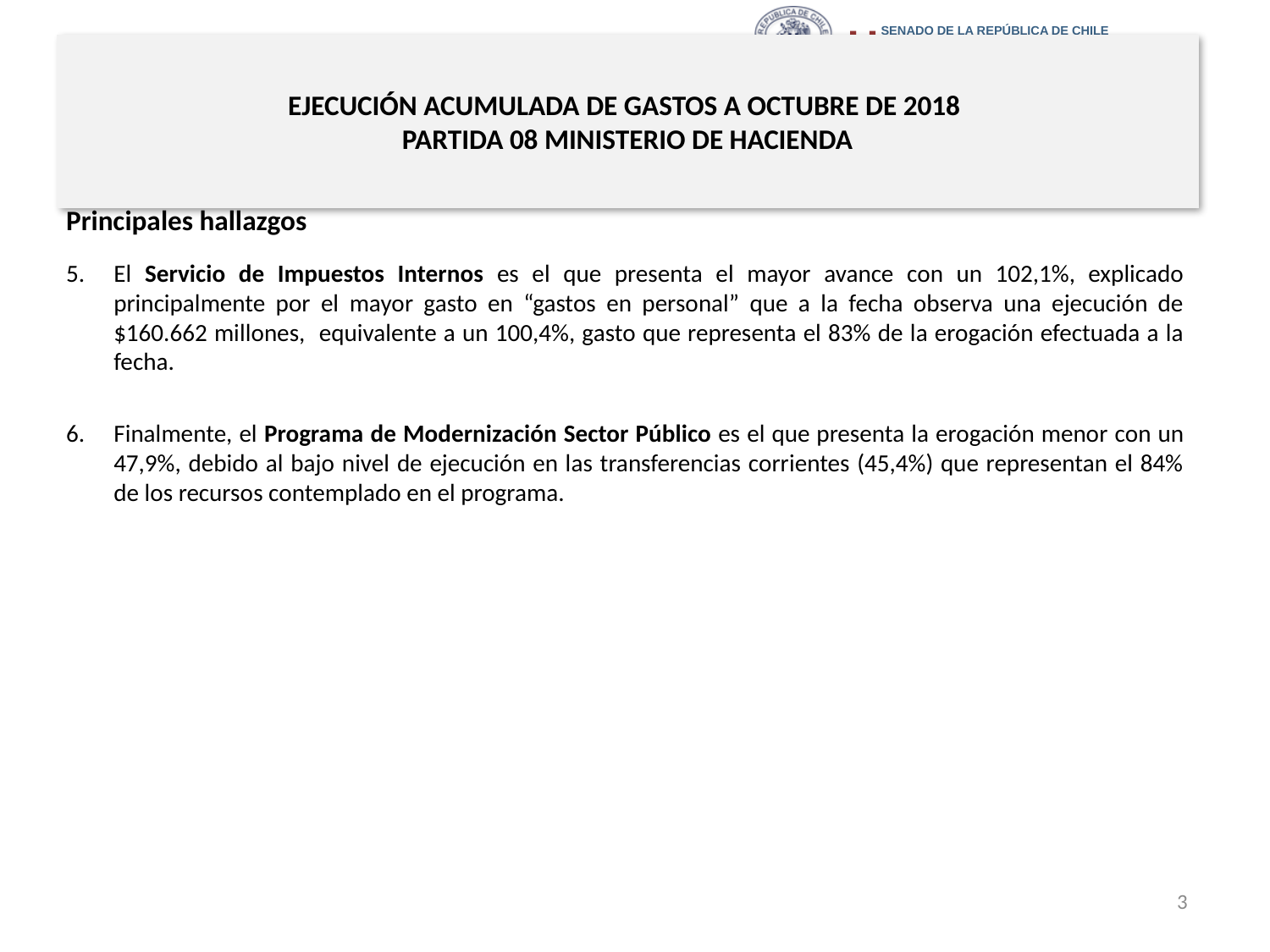

# EJECUCIÓN ACUMULADA DE GASTOS A OCTUBRE DE 2018 PARTIDA 08 MINISTERIO DE HACIENDA
Principales hallazgos
El Servicio de Impuestos Internos es el que presenta el mayor avance con un 102,1%, explicado principalmente por el mayor gasto en “gastos en personal” que a la fecha observa una ejecución de $160.662 millones,  equivalente a un 100,4%, gasto que representa el 83% de la erogación efectuada a la fecha.
Finalmente, el Programa de Modernización Sector Público es el que presenta la erogación menor con un 47,9%, debido al bajo nivel de ejecución en las transferencias corrientes (45,4%) que representan el 84% de los recursos contemplado en el programa.

3